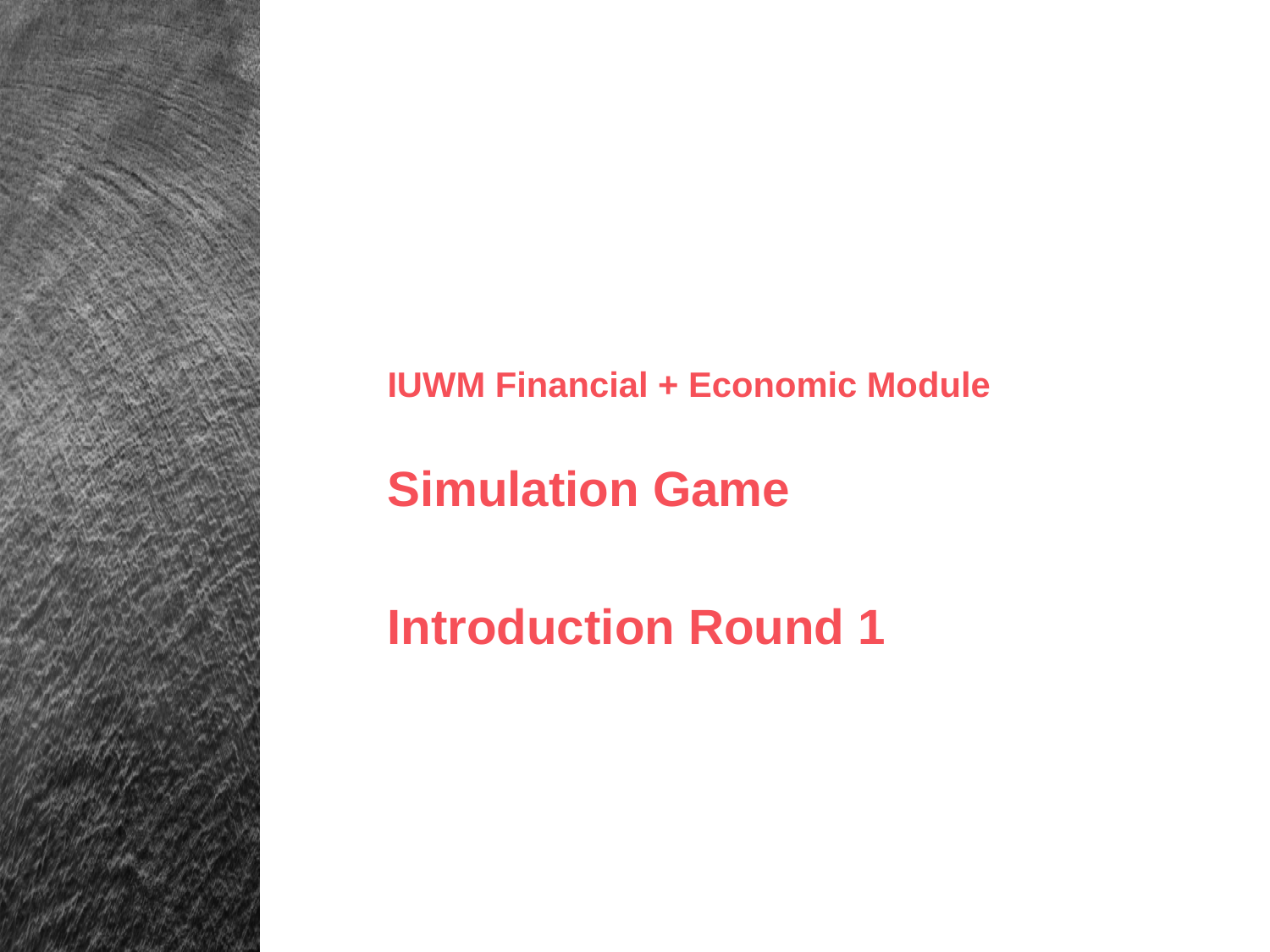

IUWM Financial + Economic Module
Simulation Game

Introduction Round 1